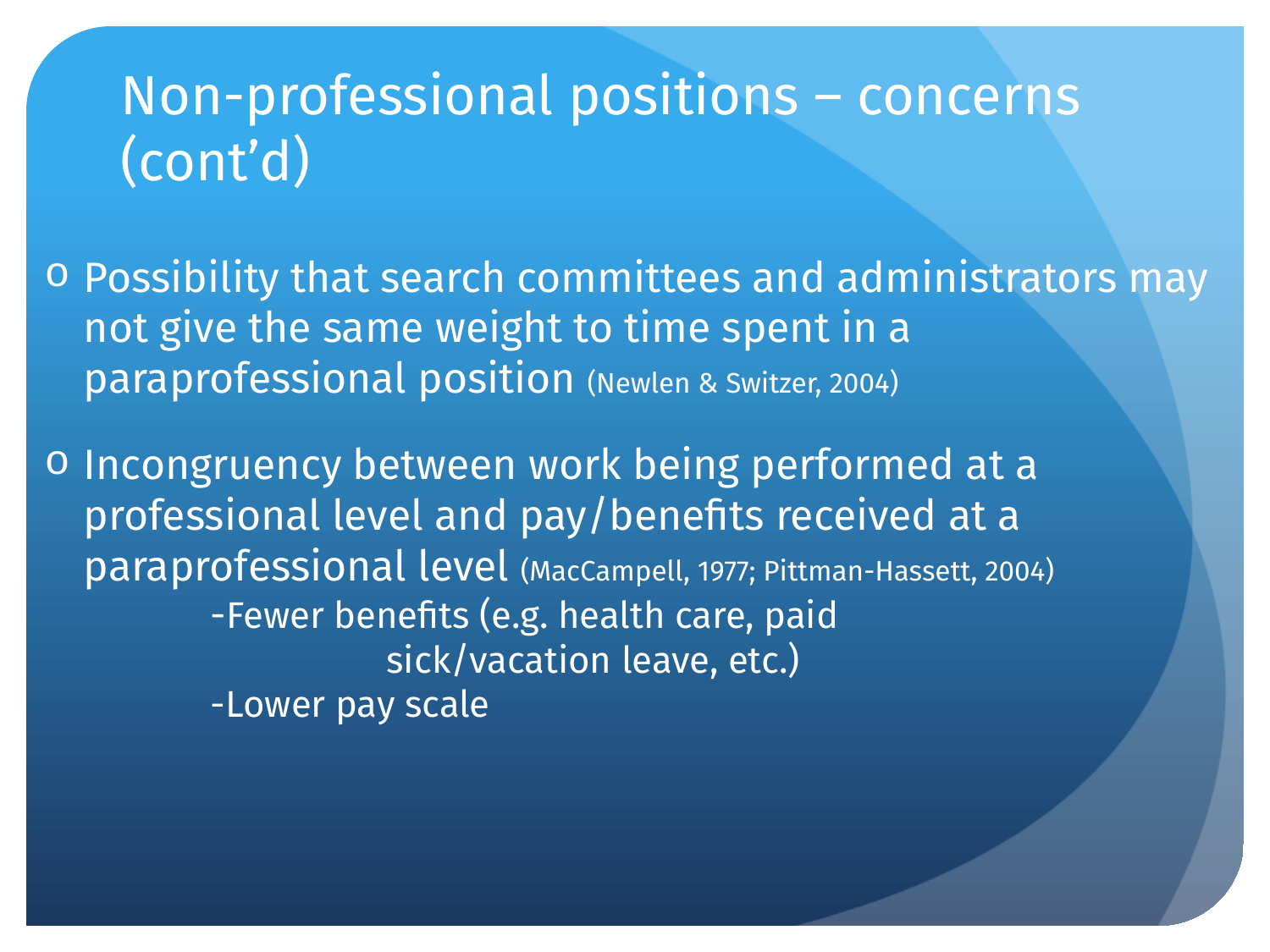

# Non-professional positions – concerns (cont’d)
Possibility that search committees and administrators may not give the same weight to time spent in a paraprofessional position (Newlen & Switzer, 2004)
Incongruency between work being performed at a professional level and pay/benefits received at a paraprofessional level (MacCampell, 1977; Pittman-Hassett, 2004)
		-Fewer benefits (e.g. health care, paid 				     sick/vacation leave, etc.)
		-Lower pay scale